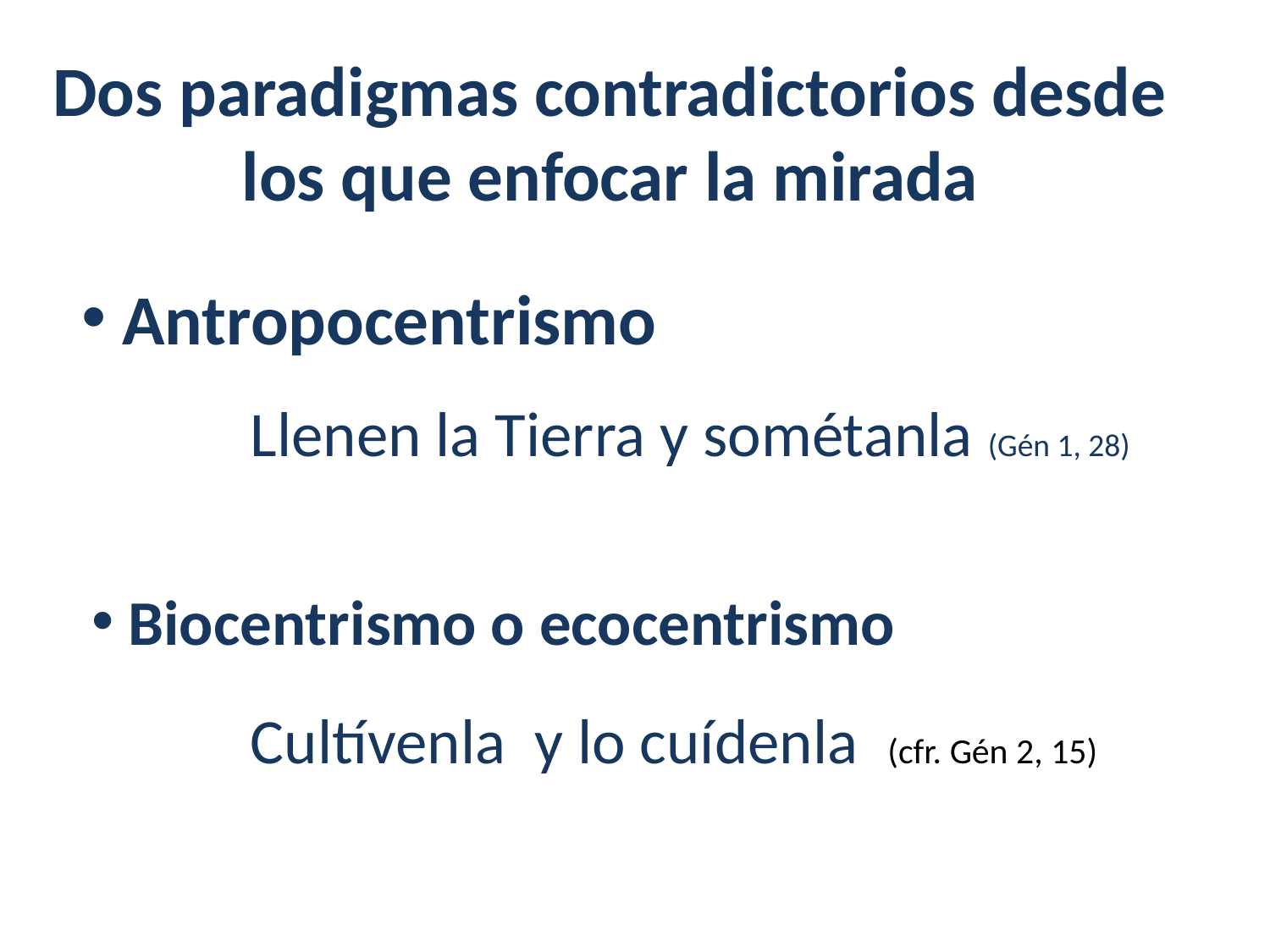

Dos paradigmas contradictorios desde los que enfocar la mirada
 Antropocentrismo
Llenen la Tierra y sométanla (Gén 1, 28)
 Biocentrismo o ecocentrismo
Cultívenla  y lo cuídenla  (cfr. Gén 2, 15)